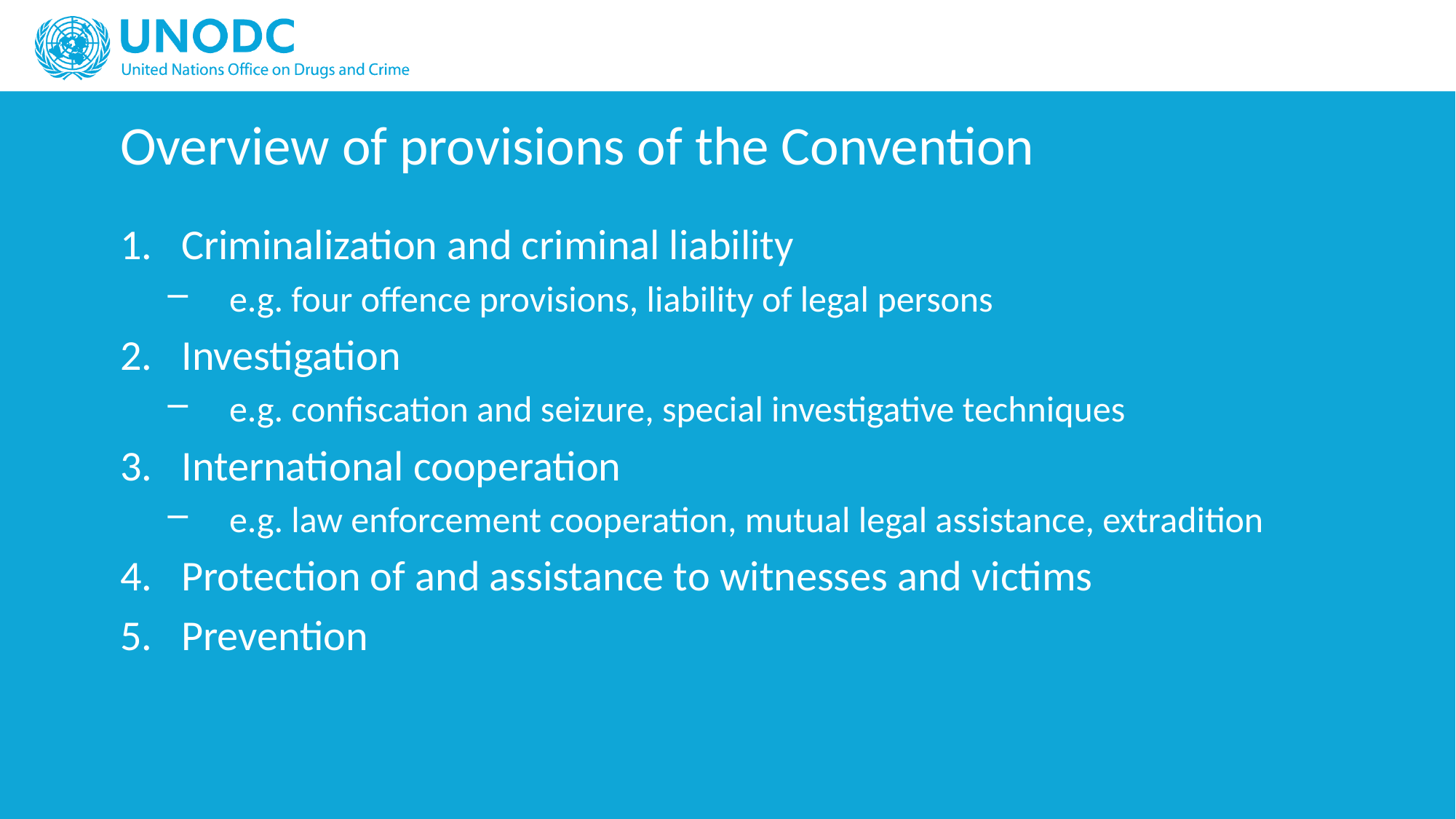

# Overview of provisions of the Convention
Criminalization and criminal liability
e.g. four offence provisions, liability of legal persons
Investigation
e.g. confiscation and seizure, special investigative techniques
International cooperation
e.g. law enforcement cooperation, mutual legal assistance, extradition
Protection of and assistance to witnesses and victims
Prevention